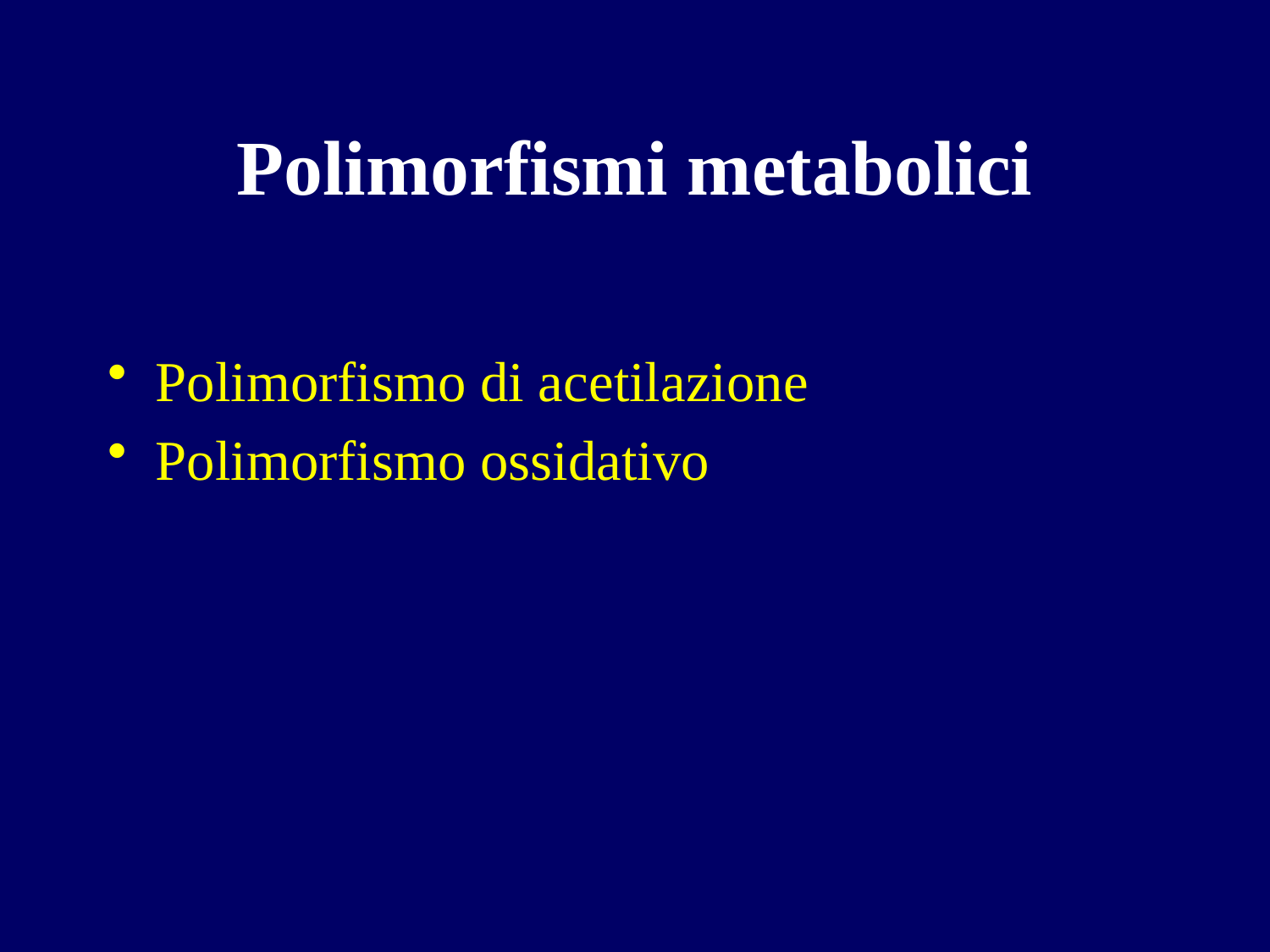

# Polimorfismi metabolici
Polimorfismo di acetilazione
Polimorfismo ossidativo